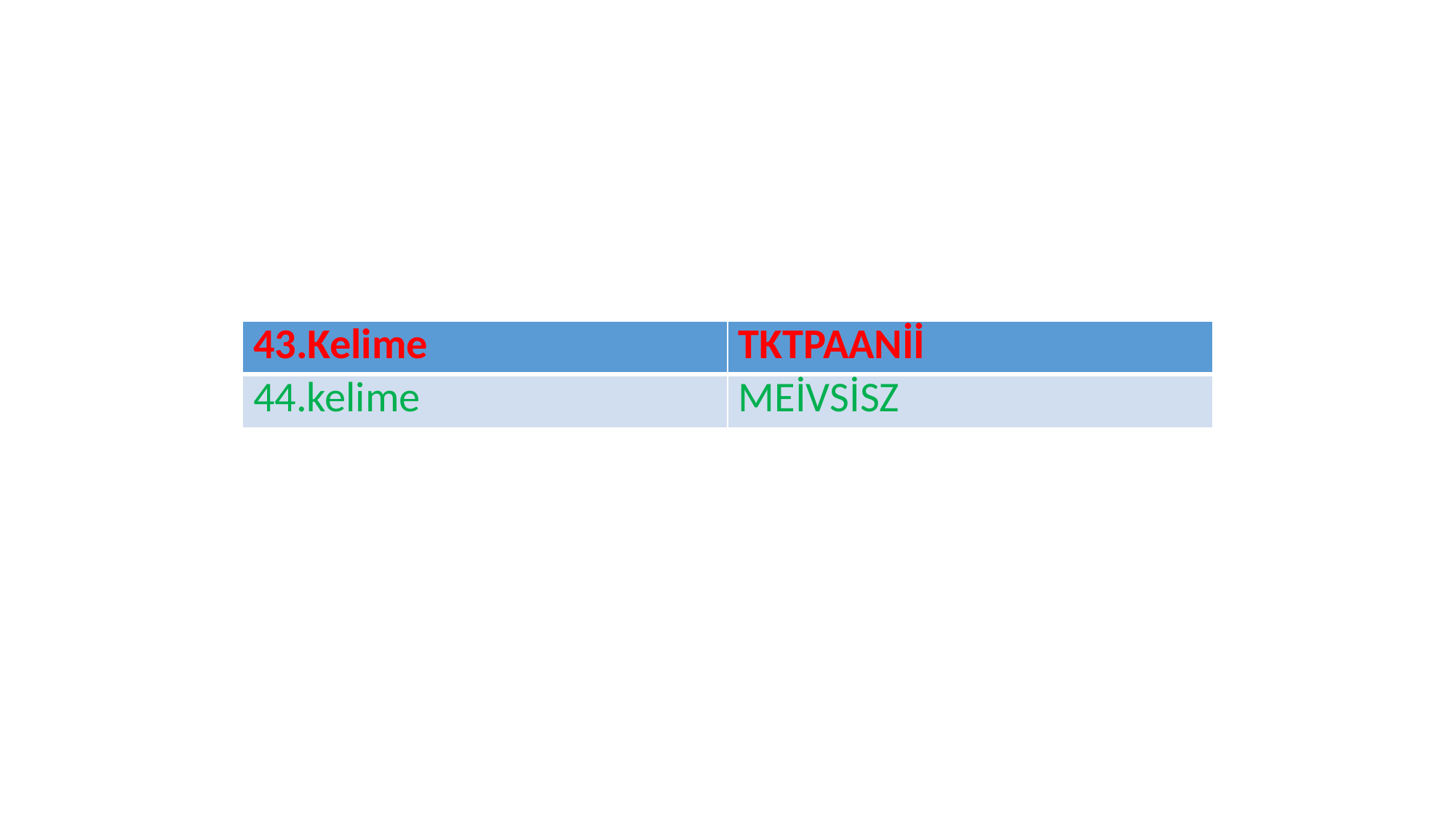

| 43.Kelime | TKTPAANİİ |
| --- | --- |
| 44.kelime | MEİVSİSZ |